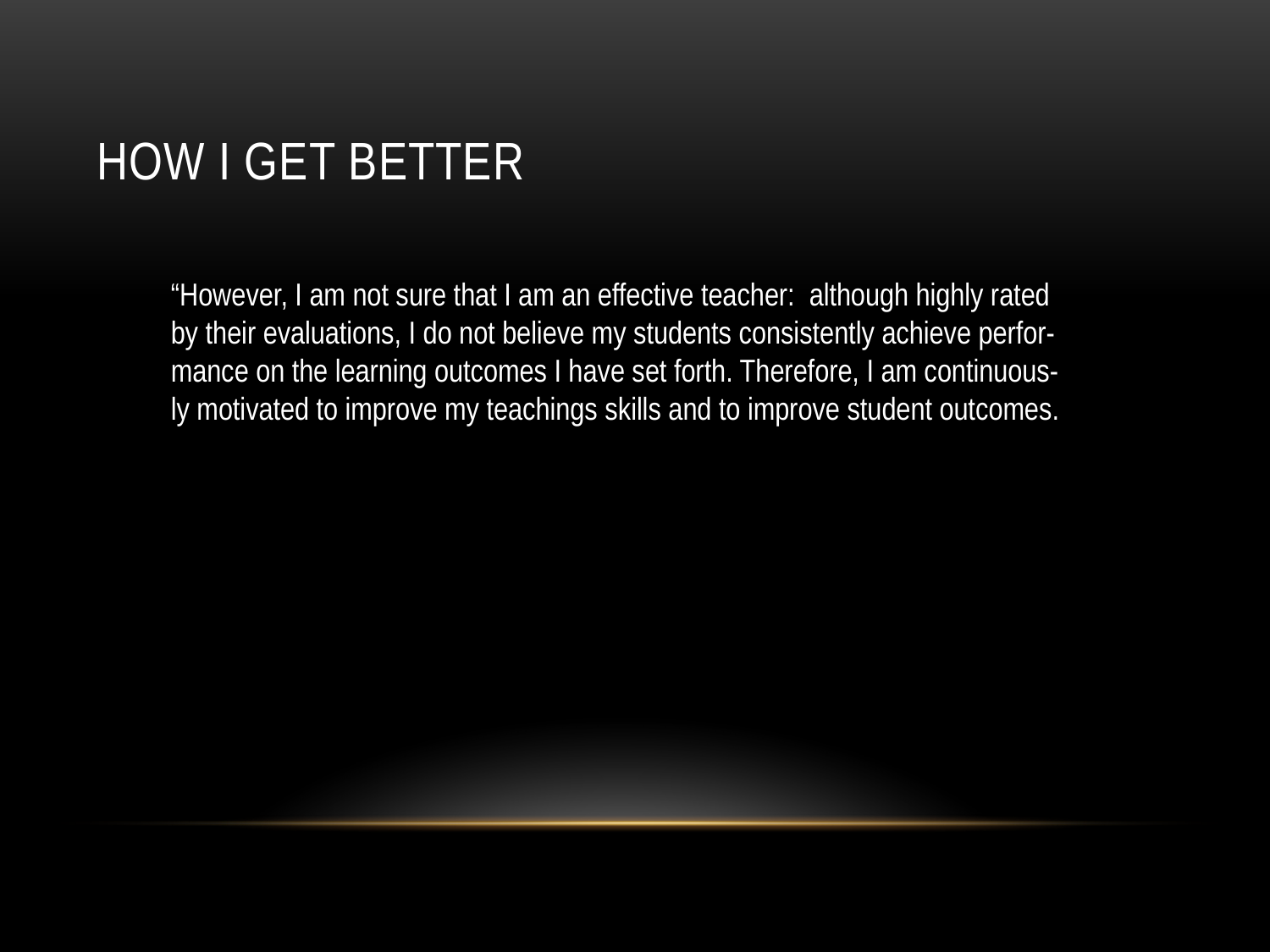

# How I get better
“However, I am not sure that I am an effective teacher:  although highly rated
by their evaluations, I do not believe my students consistently achieve perfor-
mance on the learning outcomes I have set forth. Therefore, I am continuous-
ly motivated to improve my teachings skills and to improve student outcomes.